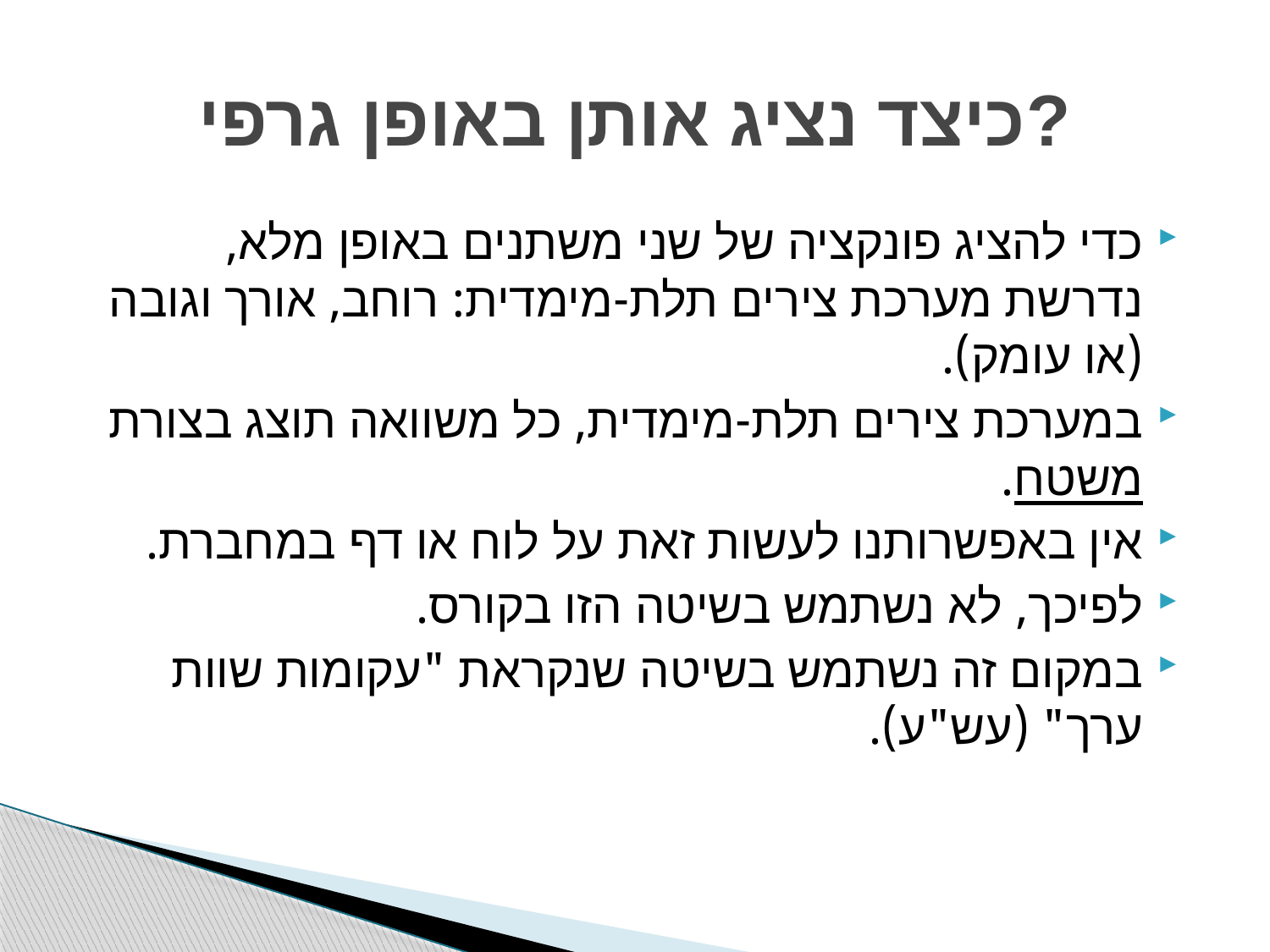

# כיצד נציג אותן באופן גרפי?
כדי להציג פונקציה של שני משתנים באופן מלא, נדרשת מערכת צירים תלת-מימדית: רוחב, אורך וגובה (או עומק).
במערכת צירים תלת-מימדית, כל משוואה תוצג בצורת משטח.
אין באפשרותנו לעשות זאת על לוח או דף במחברת.
לפיכך, לא נשתמש בשיטה הזו בקורס.
במקום זה נשתמש בשיטה שנקראת "עקומות שוות ערך" (עש"ע).